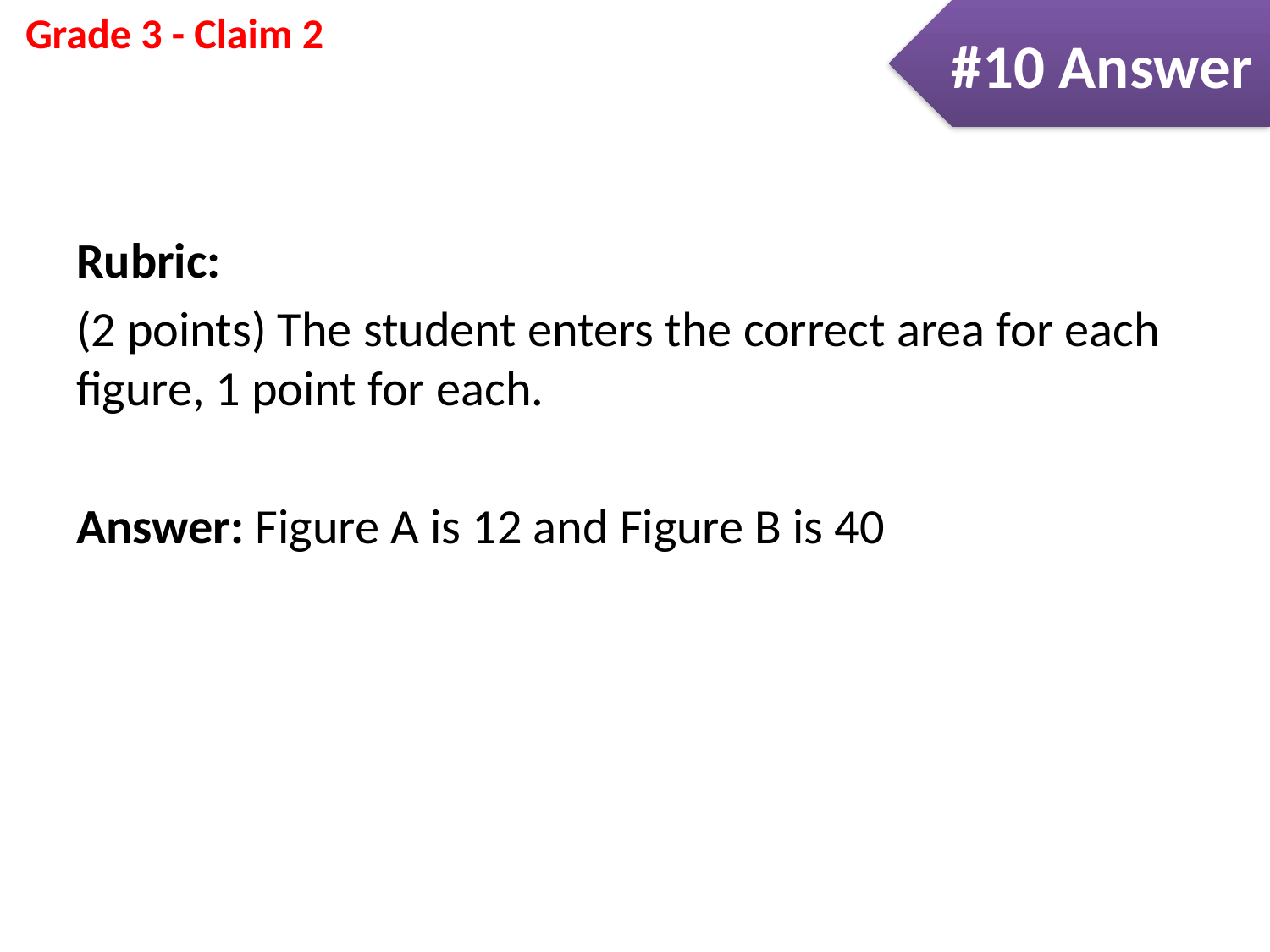

#10 Answer
Rubric:
(2 points) The student enters the correct area for each figure, 1 point for each.

Answer: Figure A is 12 and Figure B is 40